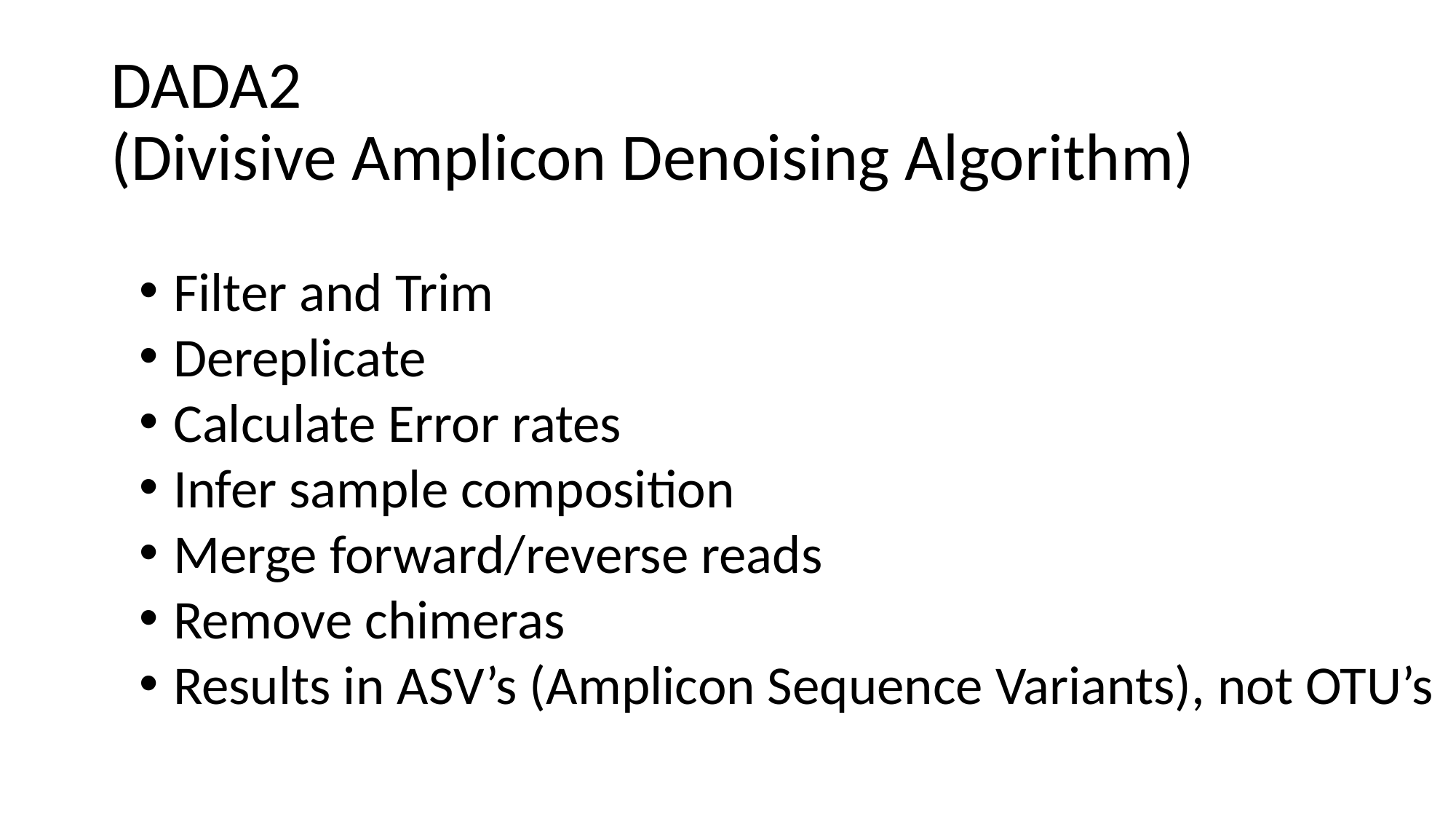

# DADA2 (Divisive Amplicon Denoising Algorithm)
Filter and Trim
Dereplicate
Calculate Error rates
Infer sample composition
Merge forward/reverse reads
Remove chimeras
Results in ASV’s (Amplicon Sequence Variants), not OTU’s